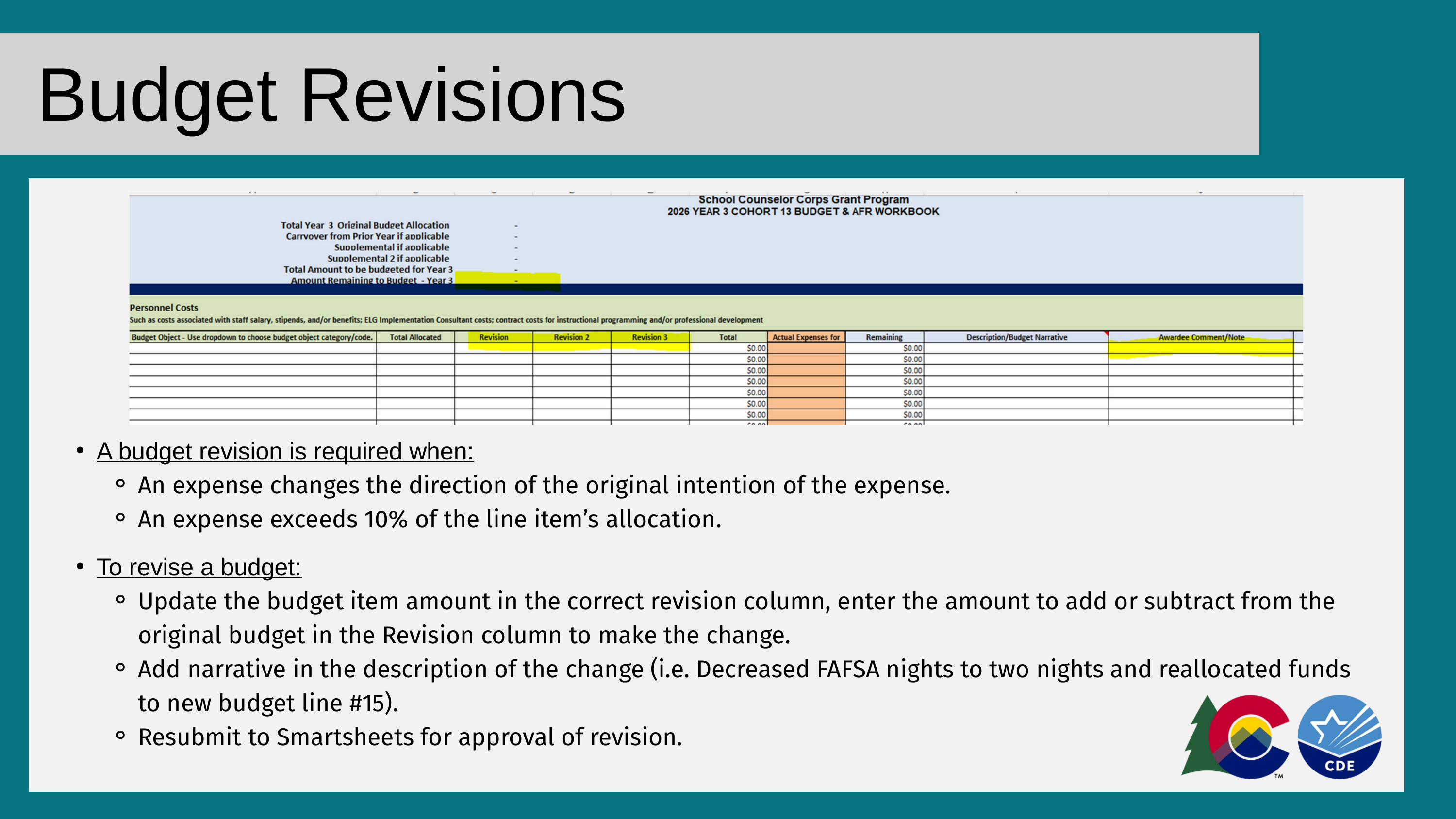

Budget Revisions

A budget revision is required when:
An expense changes the direction of the original intention of the expense.
An expense exceeds 10% of the line item’s allocation.

To revise a budget:
Update the budget item amount in the correct revision column, enter the amount to add or subtract from the original budget in the Revision column to make the change.
Add narrative in the description of the change (i.e. Decreased FAFSA nights to two nights and reallocated funds to new budget line #15).
Resubmit to Smartsheets for approval of revision.